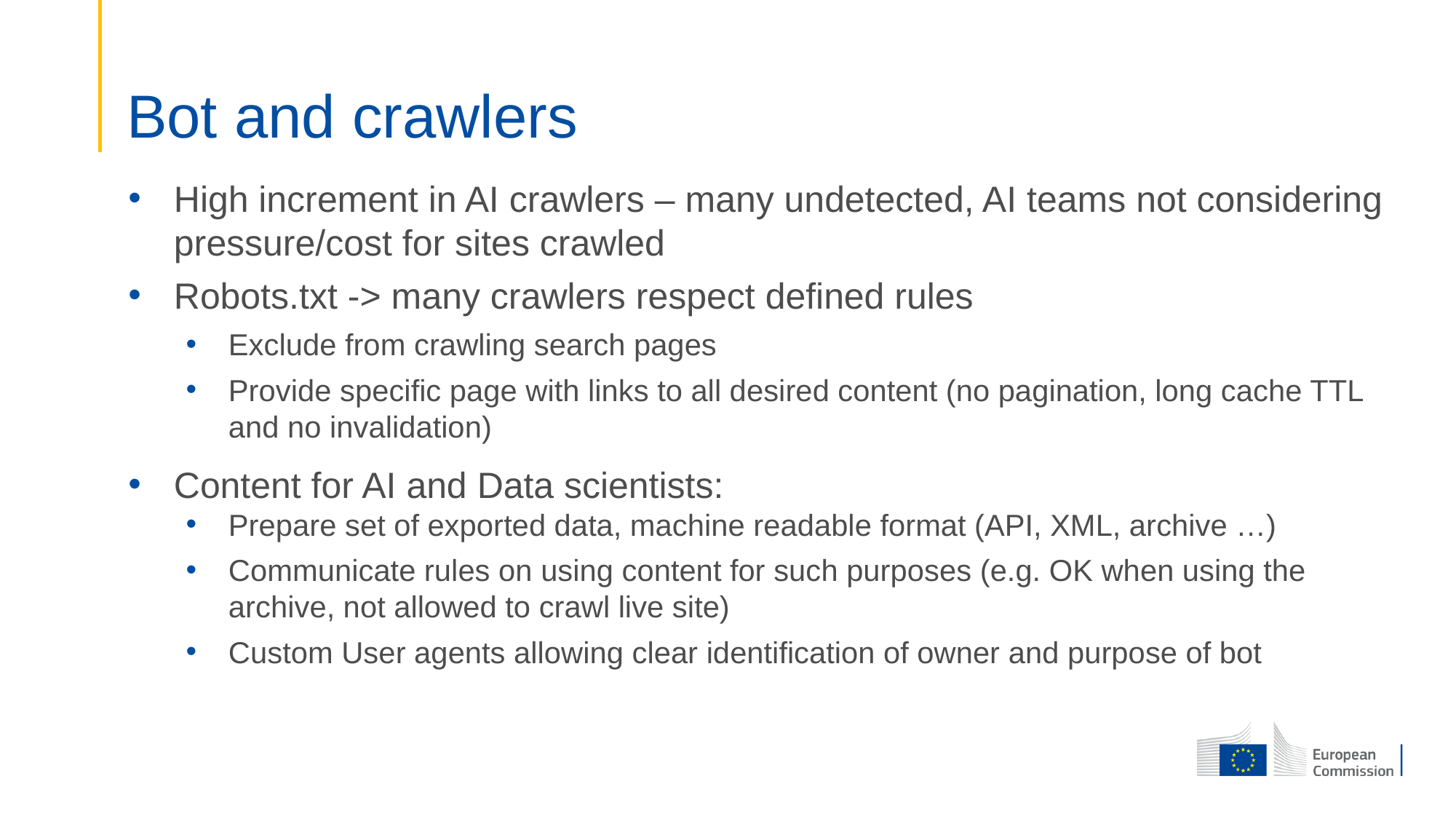

# Bot and crawlers
High increment in AI crawlers – many undetected, AI teams not considering pressure/cost for sites crawled
Robots.txt -> many crawlers respect defined rules
Exclude from crawling search pages
Provide specific page with links to all desired content (no pagination, long cache TTL and no invalidation)
Content for AI and Data scientists:
Prepare set of exported data, machine readable format (API, XML, archive …)
Communicate rules on using content for such purposes (e.g. OK when using the archive, not allowed to crawl live site)
Custom User agents allowing clear identification of owner and purpose of bot